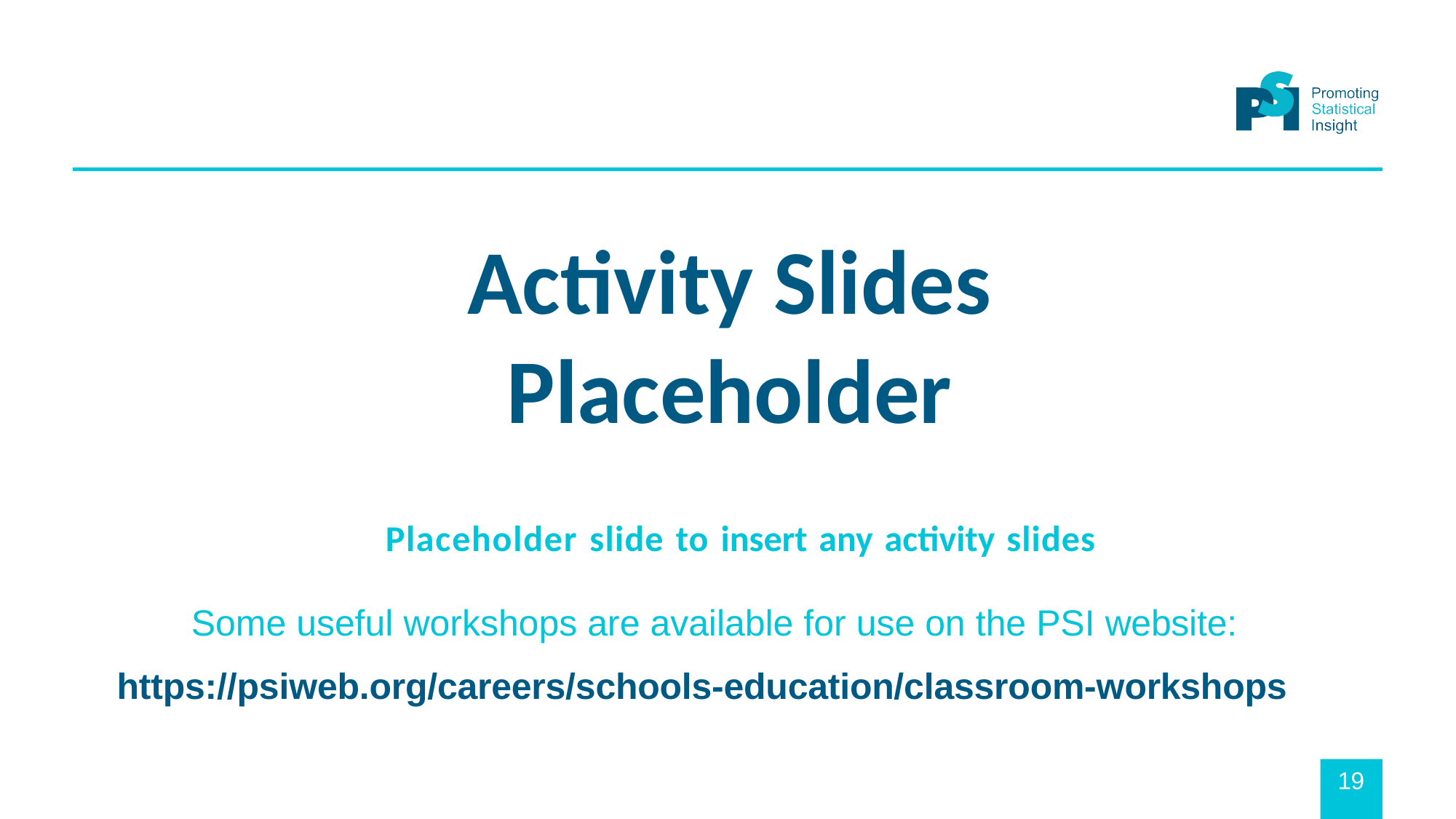

# Activity Slides Placeholder
Placeholder slide to insert any activity slides
Some useful workshops are available for use on the PSI website:
https://psiweb.org/careers/schools-education/classroom-workshops
19